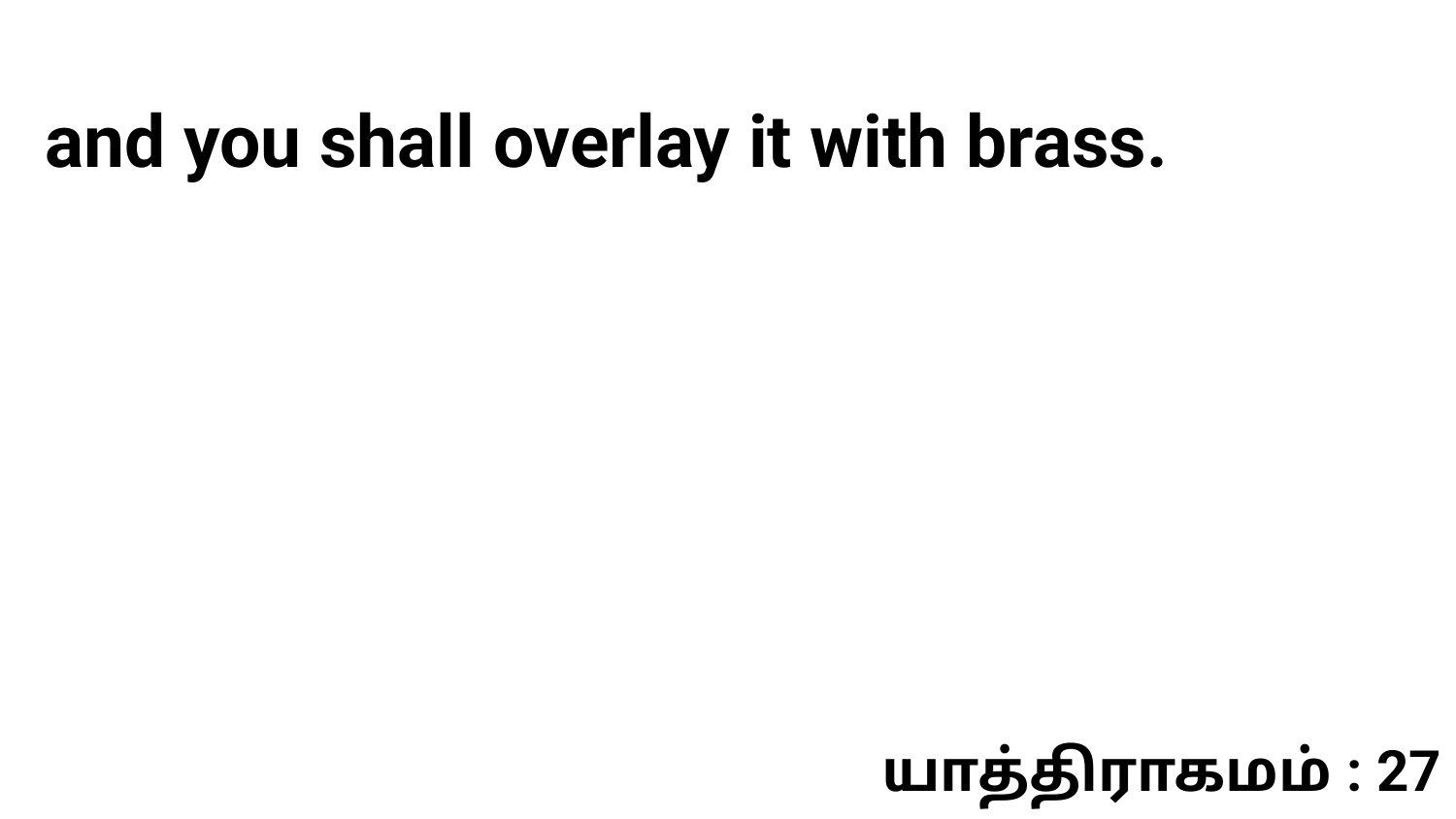

and you shall overlay it with brass.
யாத்திராகமம் : 27